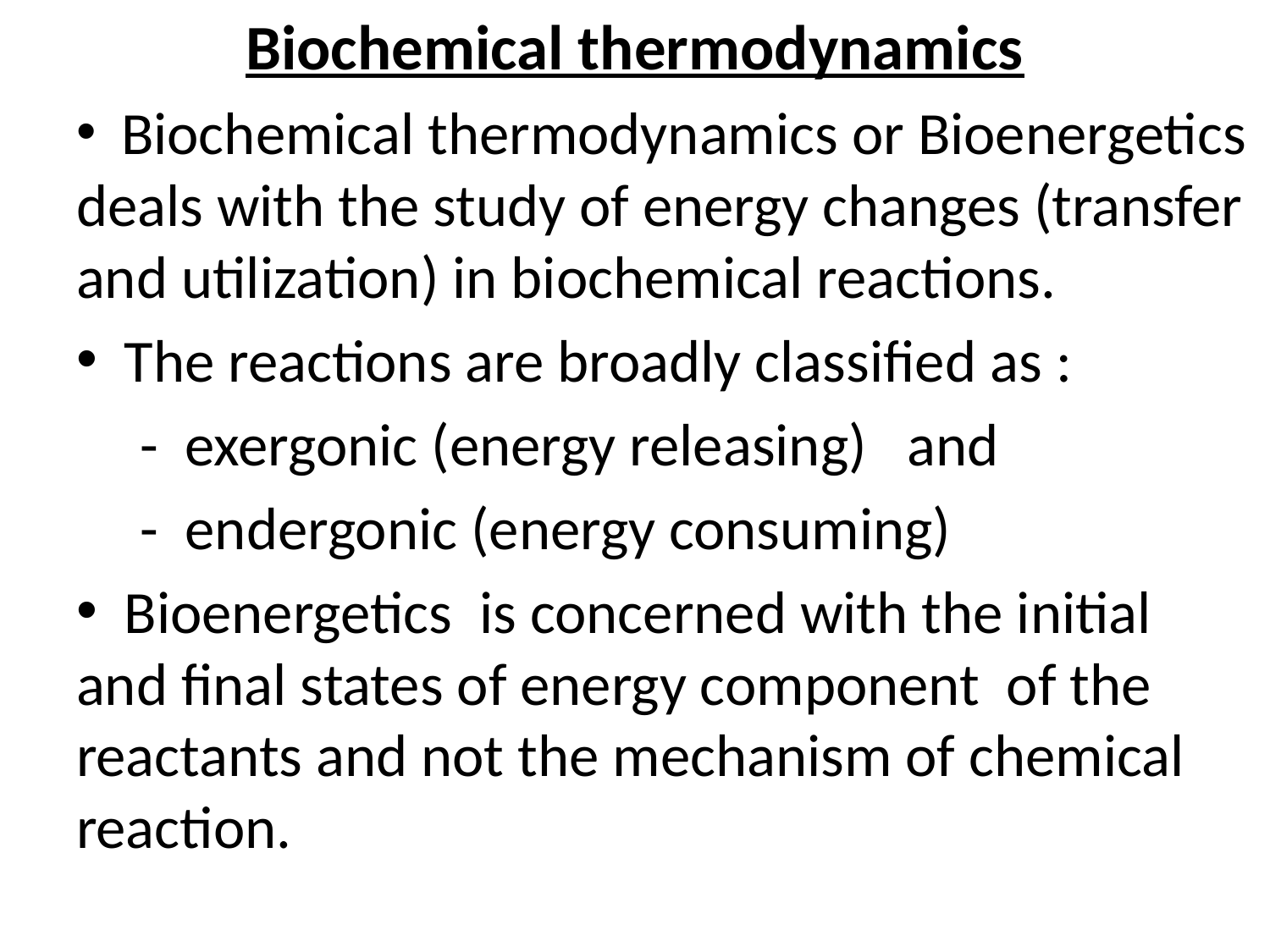

Biochemical thermodynamics
  Biochemical thermodynamics or Bioenergetics deals with the study of energy changes (transfer and utilization) in biochemical reactions.
  The reactions are broadly classified as :
	-  exergonic (energy releasing)   and
	-  endergonic (energy consuming)
  Bioenergetics  is concerned with the initial and final states of energy component  of the reactants and not the mechanism of chemical reaction.